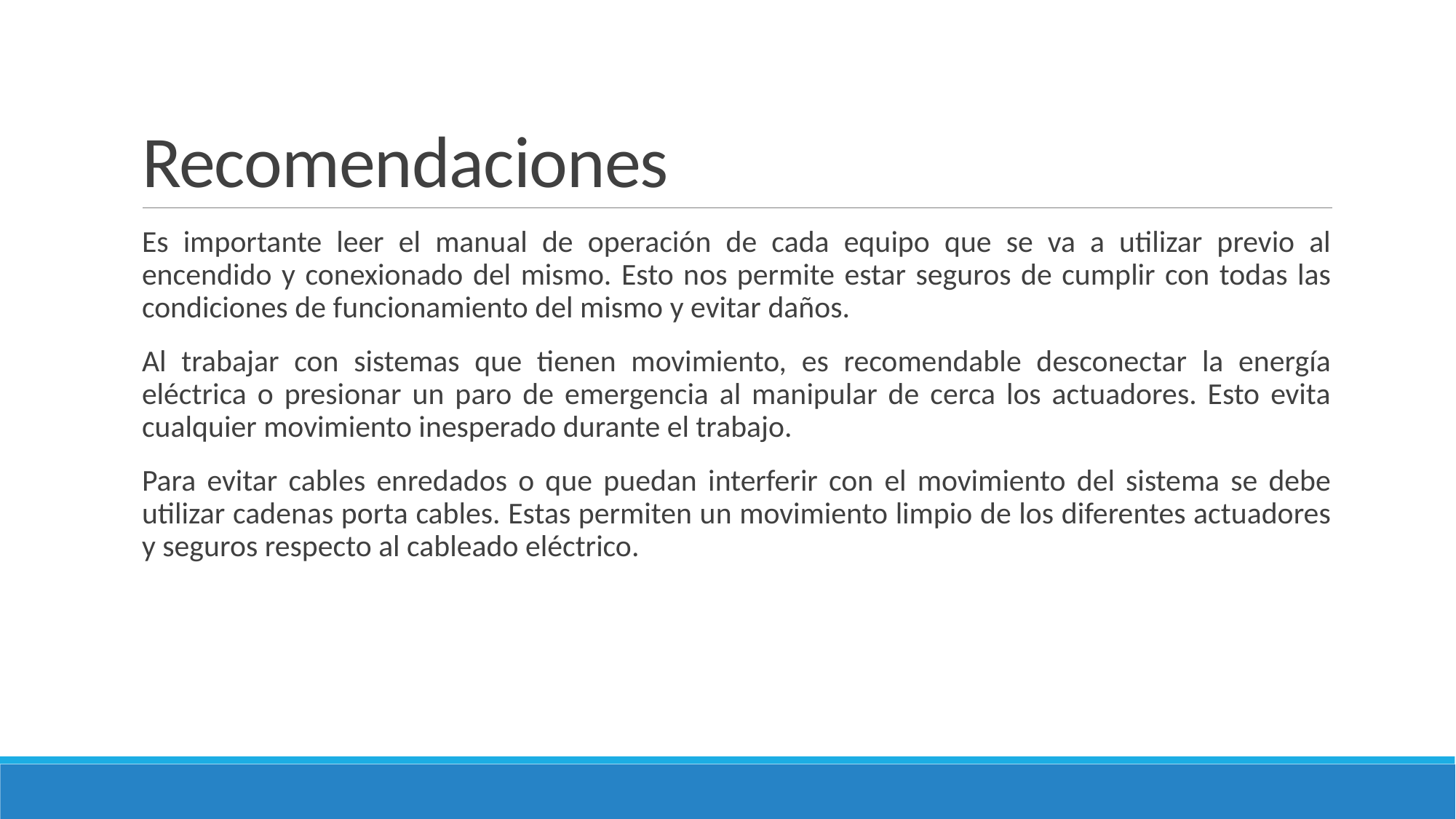

# Recomendaciones
Es importante leer el manual de operación de cada equipo que se va a utilizar previo al encendido y conexionado del mismo. Esto nos permite estar seguros de cumplir con todas las condiciones de funcionamiento del mismo y evitar daños.
Al trabajar con sistemas que tienen movimiento, es recomendable desconectar la energía eléctrica o presionar un paro de emergencia al manipular de cerca los actuadores. Esto evita cualquier movimiento inesperado durante el trabajo.
Para evitar cables enredados o que puedan interferir con el movimiento del sistema se debe utilizar cadenas porta cables. Estas permiten un movimiento limpio de los diferentes actuadores y seguros respecto al cableado eléctrico.